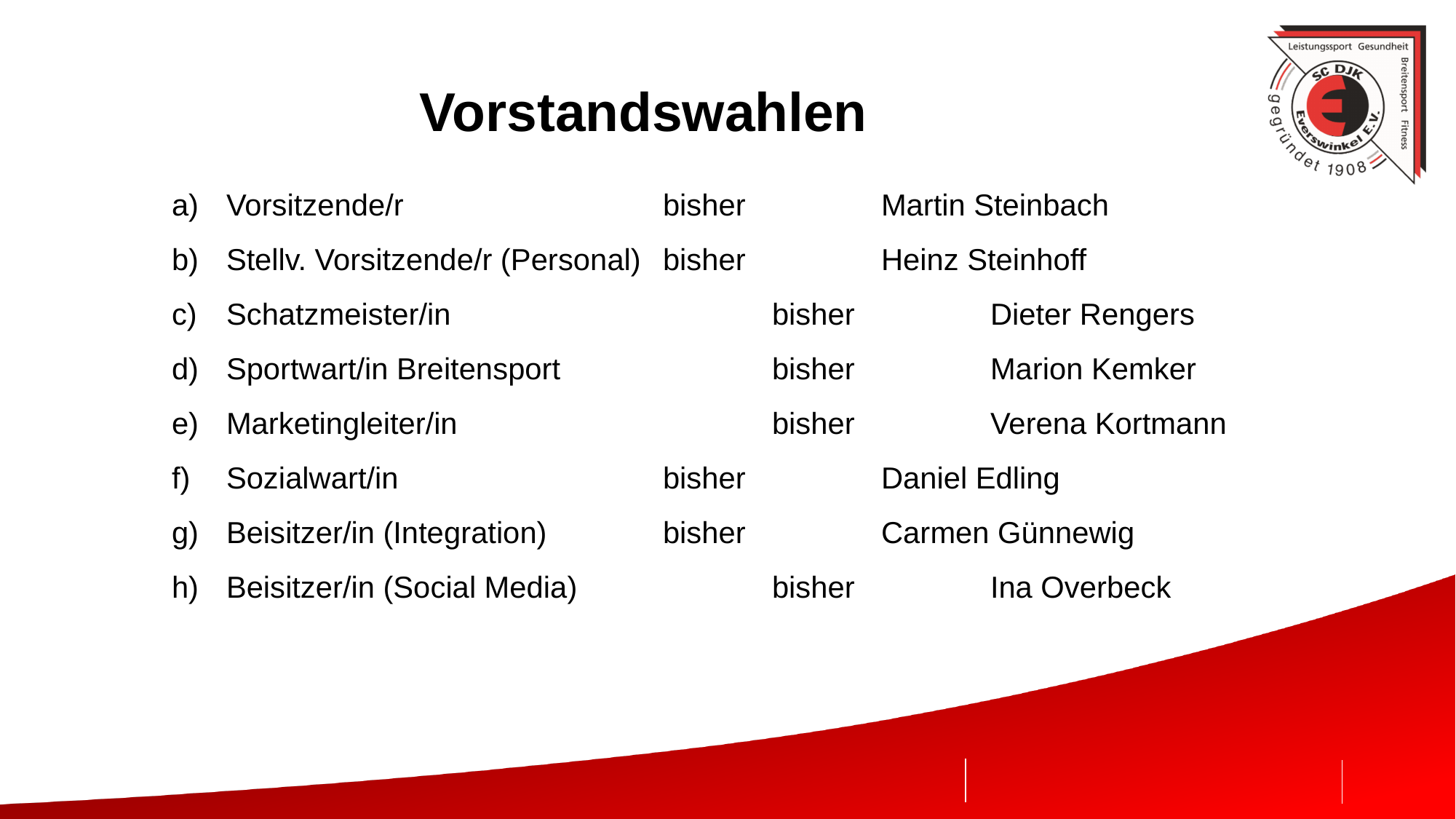

# Vorstandswahlen
Vorsitzende/r			bisher 		Martin Steinbach
Stellv. Vorsitzende/r (Personal)	bisher 		Heinz Steinhoff
Schatzmeister/in			bisher 		Dieter Rengers
Sportwart/in Breitensport		bisher 		Marion Kemker
Marketingleiter/in			bisher 		Verena Kortmann
Sozialwart/in			bisher 		Daniel Edling
Beisitzer/in (Integration)		bisher 		Carmen Günnewig
Beisitzer/in (Social Media)		bisher 		Ina Overbeck